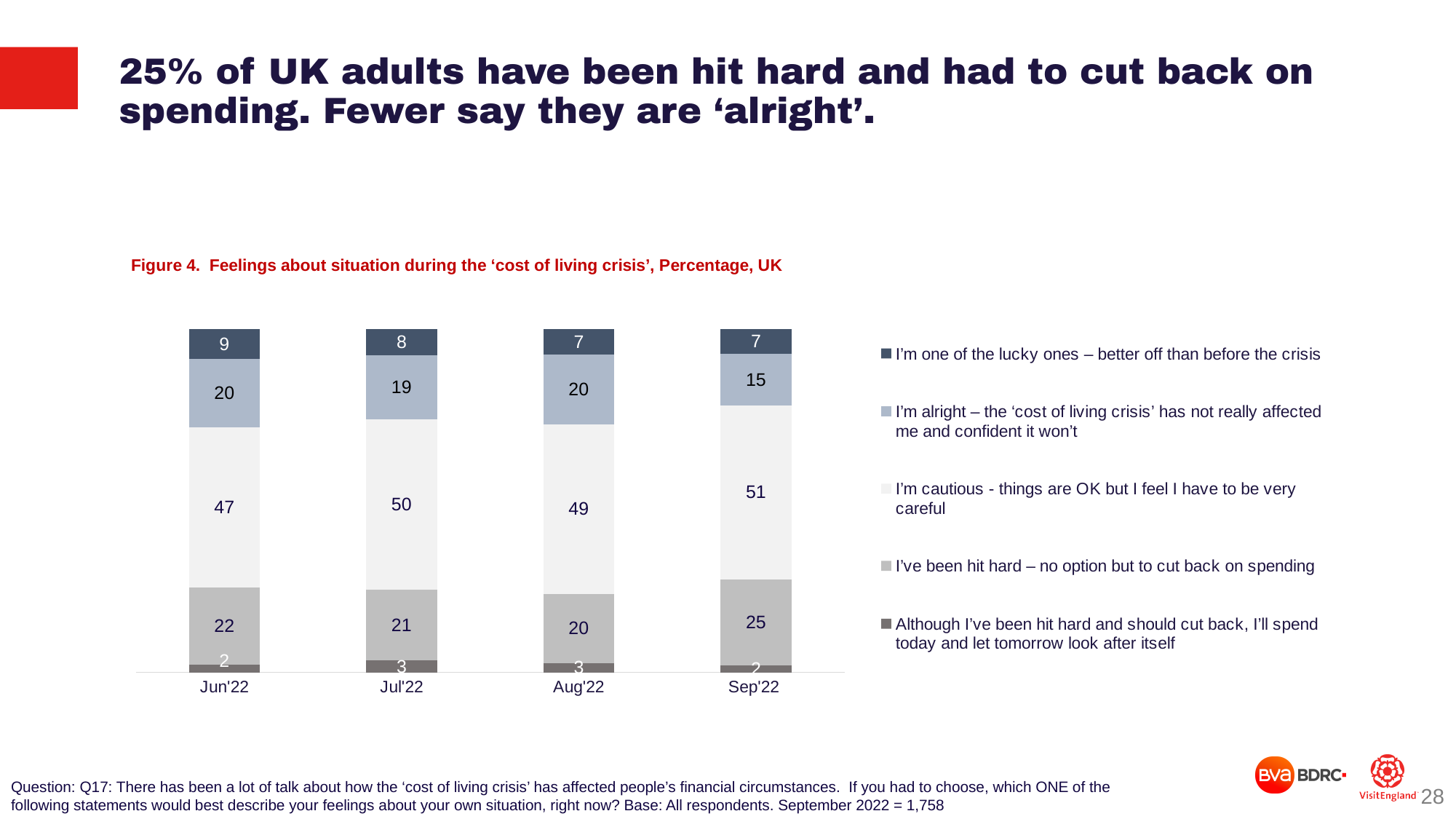

# 25% of UK adults have been hit hard and had to cut back on spending. Fewer say they are ‘alright’.

### Chart: Figure 4.  Feelings about situation during the ‘cost of living crisis’, Percentage, UK

| Category | Although I’ve been hit hard and should cut back, I’ll spend today and let tomorrow look after itself  | I’ve been hit hard – no option but to cut back on spending  | I’m cautious - things are OK but I feel I have to be very careful | I’m alright – the ‘cost of living crisis’ has not really affected me and confident it won’t | I’m one of the lucky ones – better off than before the crisis |
|---|---|---|---|---|---|
| Jun'22 | 2.204207984117 | 22.42440006708 | 46.90294193744 | 19.82973463329 | 8.638715378083 |
| Jul'22 | 3.404188991999 | 20.69594360265 | 49.7245709071 | 18.52096092798 | 7.654335570276 |
| Aug'22 | 2.741841888443 | 20.08405526344 | 49.47854273787 | 20.31243486994 | 7.383125240305 |
| Sep'22  | 2.084085917144 | 25.0299953416 | 50.7570830045 | 14.98415337178 | 7.144682364972 |
Question: Q17: There has been a lot of talk about how the ‘cost of living crisis’ has affected people’s financial circumstances.  If you had to choose, which ONE of the following statements would best describe your feelings about your own situation, right now? Base: All respondents. September 2022 = 1,758